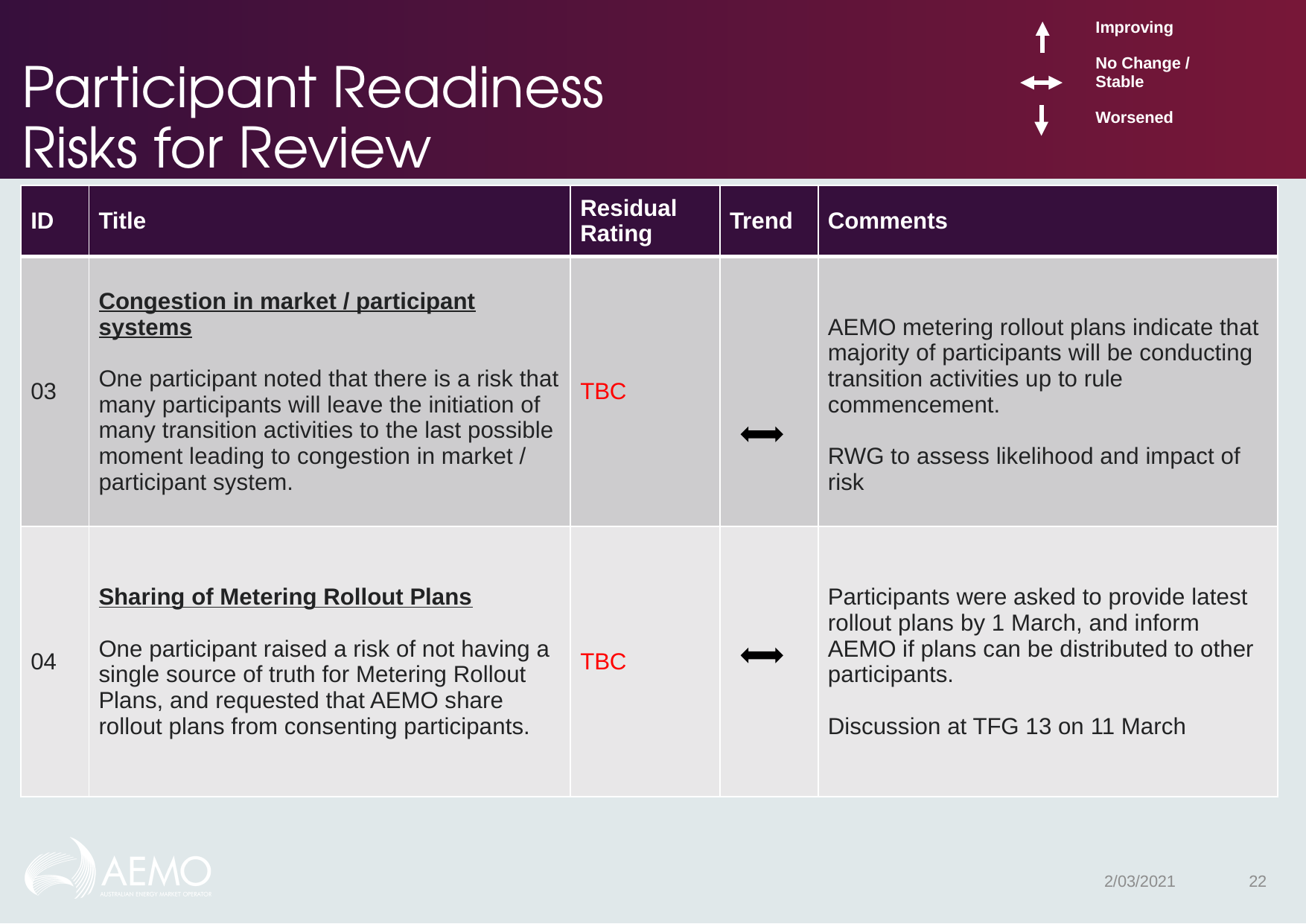

|  | Improving No Change / Stable Worsened |
| --- | --- |
# Participant Readiness Risks for Review
| ID | Title | Residual Rating | Trend | Comments |
| --- | --- | --- | --- | --- |
| 03 | Congestion in market / participant systems One participant noted that there is a risk that many participants will leave the initiation of many transition activities to the last possible moment leading to congestion in market / participant system. | TBC |  | AEMO metering rollout plans indicate that majority of participants will be conducting transition activities up to rule commencement. RWG to assess likelihood and impact of risk |
| 04 | Sharing of Metering Rollout Plans One participant raised a risk of not having a single source of truth for Metering Rollout Plans, and requested that AEMO share rollout plans from consenting participants. | TBC |  | Participants were asked to provide latest rollout plans by 1 March, and inform AEMO if plans can be distributed to other participants. Discussion at TFG 13 on 11 March |

22
2/03/2021